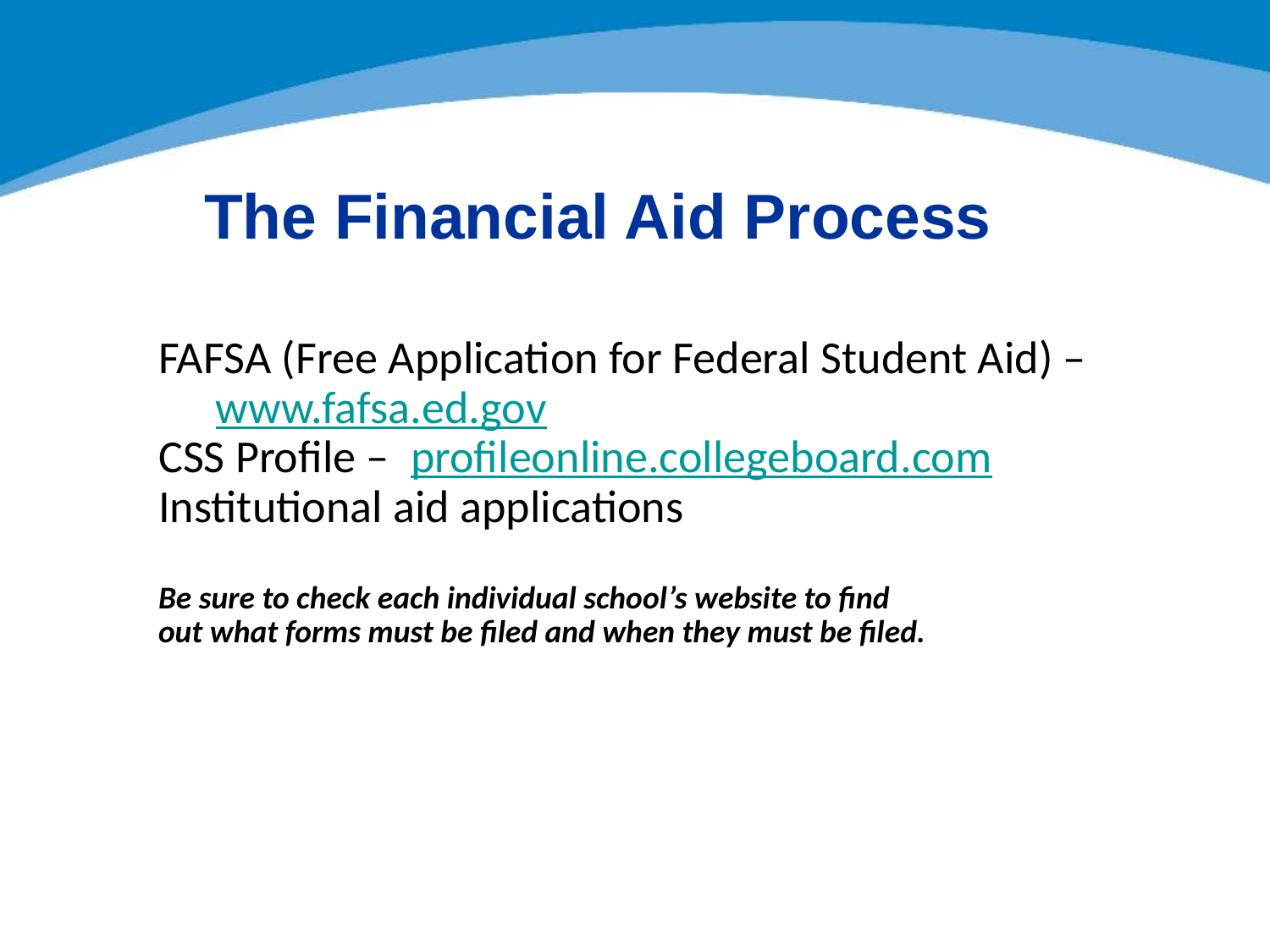

The Financial Aid Process
FAFSA (Free Application for Federal Student Aid) – www.fafsa.ed.gov
CSS Profile –  profileonline.collegeboard.com
Institutional aid applications

Be sure to check each individual school’s website to find
out what forms must be filed and when they must be filed.